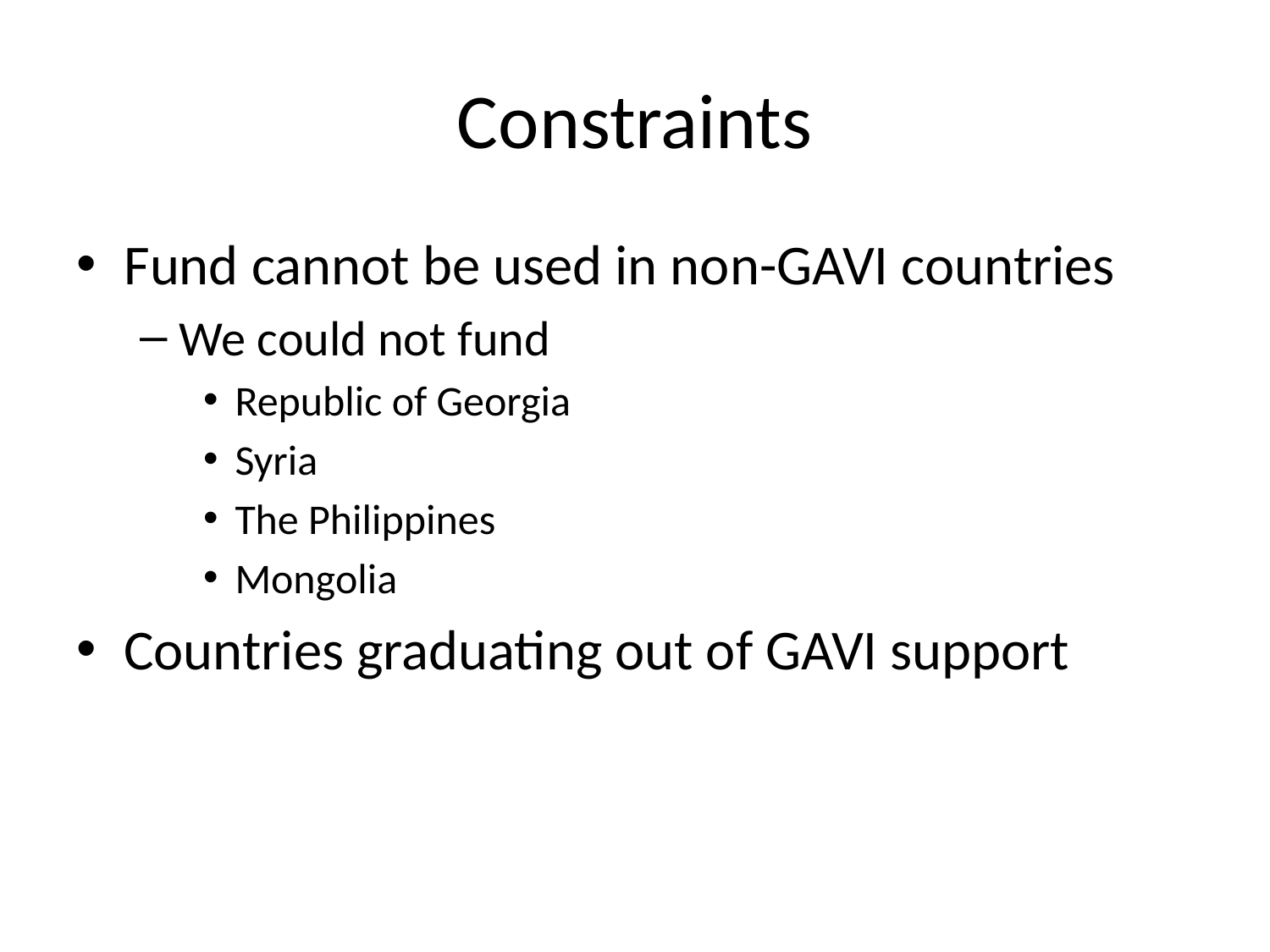

# Constraints
Fund cannot be used in non-GAVI countries
We could not fund
Republic of Georgia
Syria
The Philippines
Mongolia
Countries graduating out of GAVI support